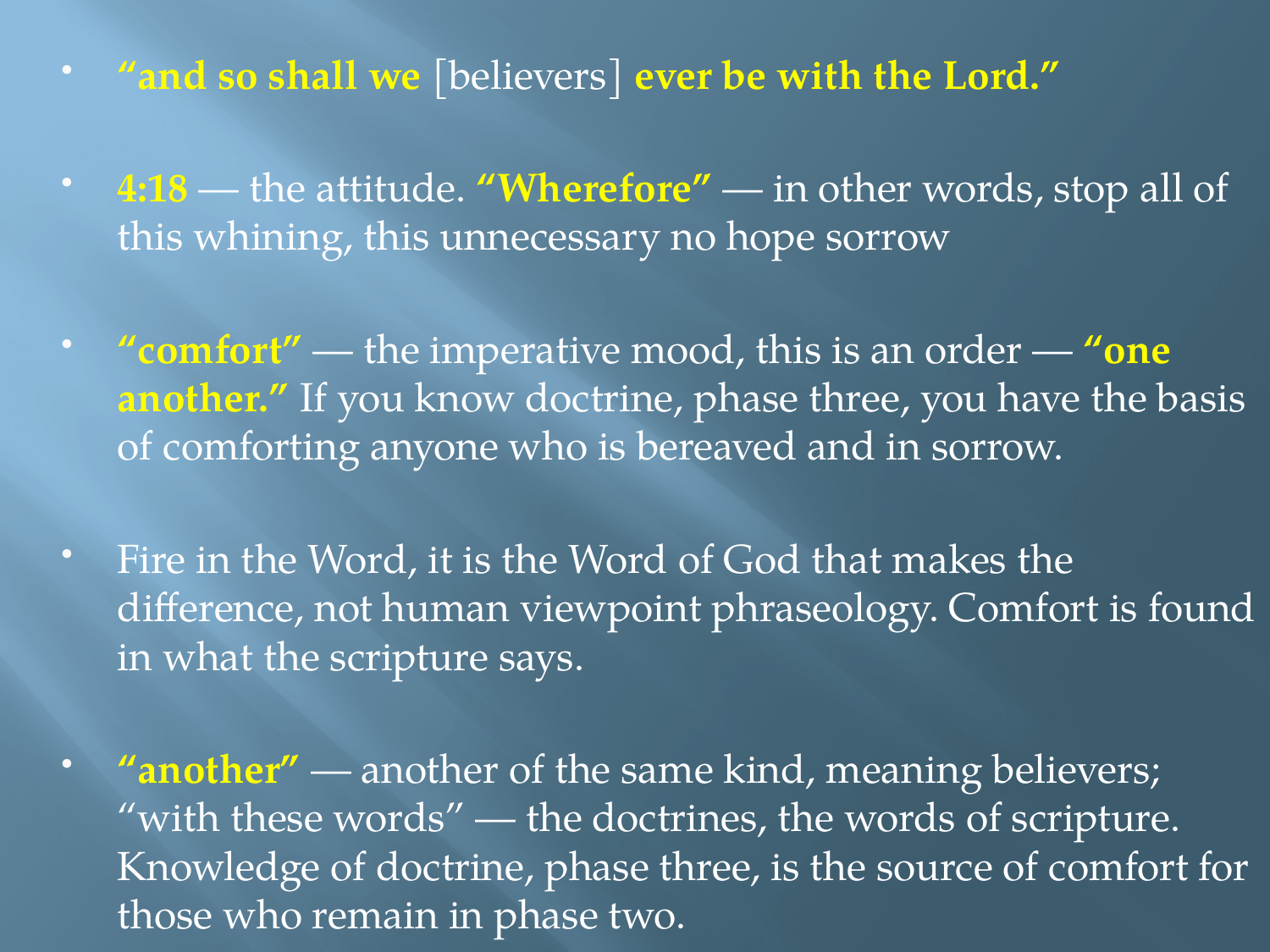

“and so shall we [believers] ever be with the Lord.”

4:18 — the attitude. “Wherefore” — in other words, stop all of this whining, this unnecessary no hope sorrow

“comfort” — the imperative mood, this is an order — “one another.” If you know doctrine, phase three, you have the basis of comforting anyone who is bereaved and in sorrow.

Fire in the Word, it is the Word of God that makes the difference, not human viewpoint phraseology. Comfort is found in what the scripture says.

“another” — another of the same kind, meaning believers; “with these words” — the doctrines, the words of scripture. Knowledge of doctrine, phase three, is the source of comfort for those who remain in phase two.